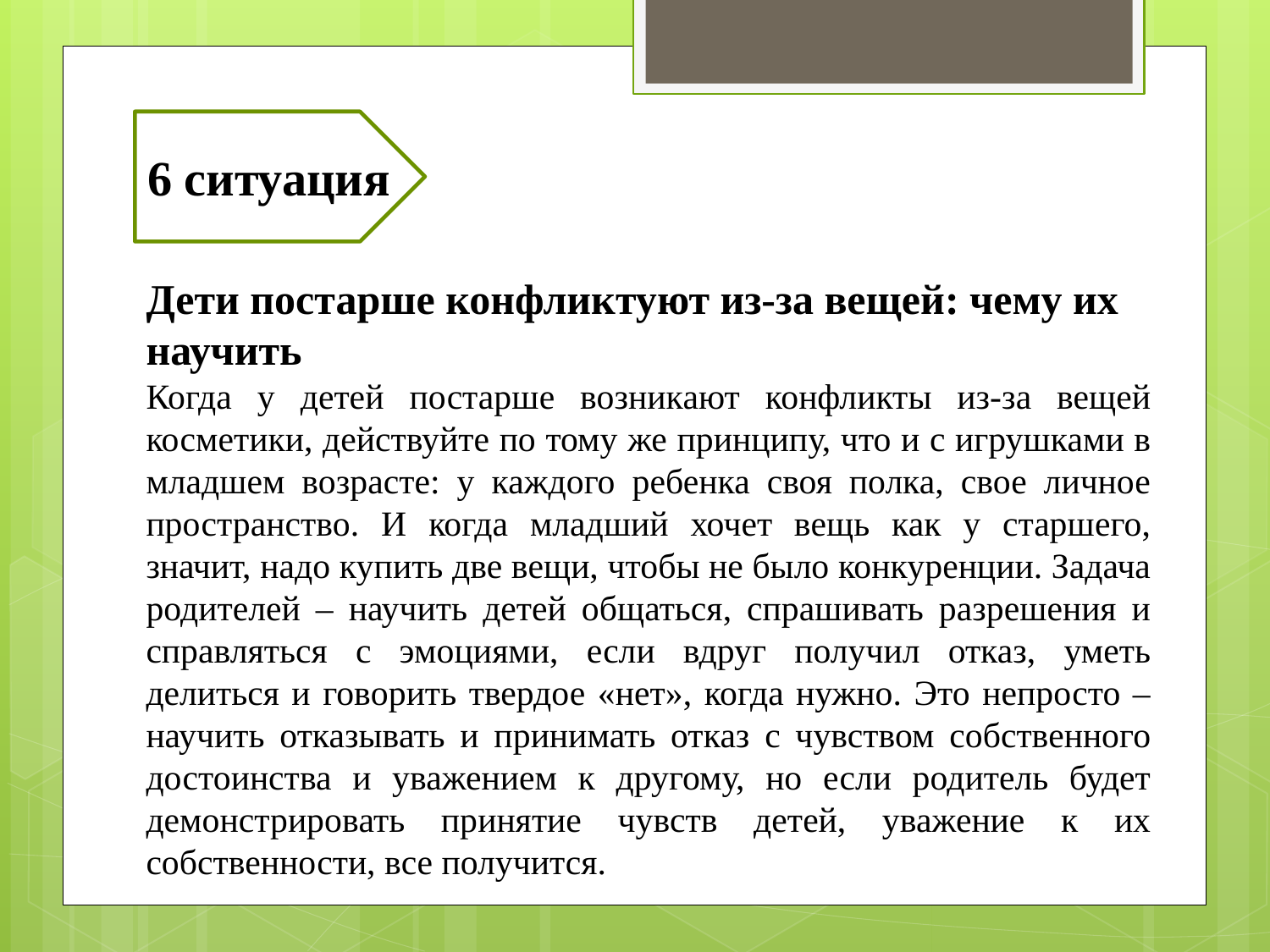

6 ситуация
Дети постарше конфликтуют из-за вещей: чему их научить
Когда у детей постарше возникают конфликты из-за вещей косметики, действуйте по тому же принципу, что и с игрушками в младшем возрасте: у каждого ребенка своя полка, свое личное пространство. И когда младший хочет вещь как у старшего, значит, надо купить две вещи, чтобы не было конкуренции. Задача родителей – научить детей общаться, спрашивать разрешения и справляться с эмоциями, если вдруг получил отказ, уметь делиться и говорить твердое «нет», когда нужно. Это непросто – научить отказывать и принимать отказ с чувством собственного достоинства и уважением к другому, но если родитель будет демонстрировать принятие чувств детей, уважение к их собственности, все получится.